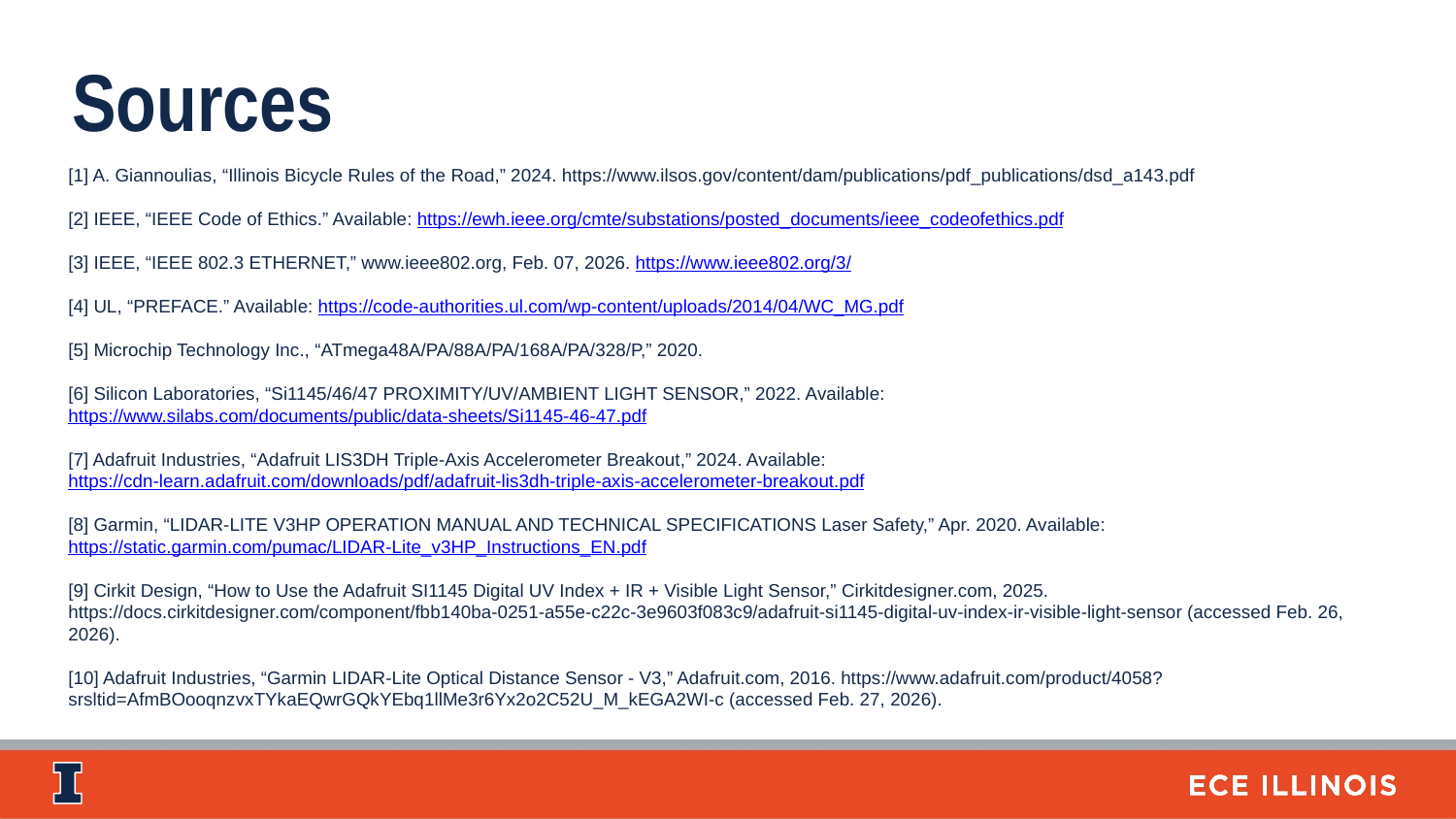

Sources
[1] A. Giannoulias, “Illinois Bicycle Rules of the Road,” 2024. https://www.ilsos.gov/content/dam/publications/pdf_publications/dsd_a143.pdf

[2] IEEE, “IEEE Code of Ethics.” Available: https://ewh.ieee.org/cmte/substations/posted_documents/ieee_codeofethics.pdf

[3] IEEE, “IEEE 802.3 ETHERNET,” www.ieee802.org, Feb. 07, 2026. https://www.ieee802.org/3/

[4] UL, “PREFACE.” Available: https://code-authorities.ul.com/wp-content/uploads/2014/04/WC_MG.pdf

[5] Microchip Technology Inc., “ATmega48A/PA/88A/PA/168A/PA/328/P,” 2020.

[6] Silicon Laboratories, “Si1145/46/47 PROXIMITY/UV/AMBIENT LIGHT SENSOR,” 2022. Available: https://www.silabs.com/documents/public/data-sheets/Si1145-46-47.pdf

[7] Adafruit Industries, “Adafruit LIS3DH Triple-Axis Accelerometer Breakout,” 2024. Available: https://cdn-learn.adafruit.com/downloads/pdf/adafruit-lis3dh-triple-axis-accelerometer-breakout.pdf

[8] Garmin, “LIDAR-LITE V3HP OPERATION MANUAL AND TECHNICAL SPECIFICATIONS Laser Safety,” Apr. 2020. Available: https://static.garmin.com/pumac/LIDAR-Lite_v3HP_Instructions_EN.pdf

[9] Cirkit Design, “How to Use the Adafruit SI1145 Digital UV Index + IR + Visible Light Sensor,” Cirkitdesigner.com, 2025. https://docs.cirkitdesigner.com/component/fbb140ba-0251-a55e-c22c-3e9603f083c9/adafruit-si1145-digital-uv-index-ir-visible-light-sensor (accessed Feb. 26, 2026).

[10] Adafruit Industries, “Garmin LIDAR-Lite Optical Distance Sensor - V3,” Adafruit.com, 2016. https://www.adafruit.com/product/4058?srsltid=AfmBOooqnzvxTYkaEQwrGQkYEbq1llMe3r6Yx2o2C52U_M_kEGA2WI-c (accessed Feb. 27, 2026).